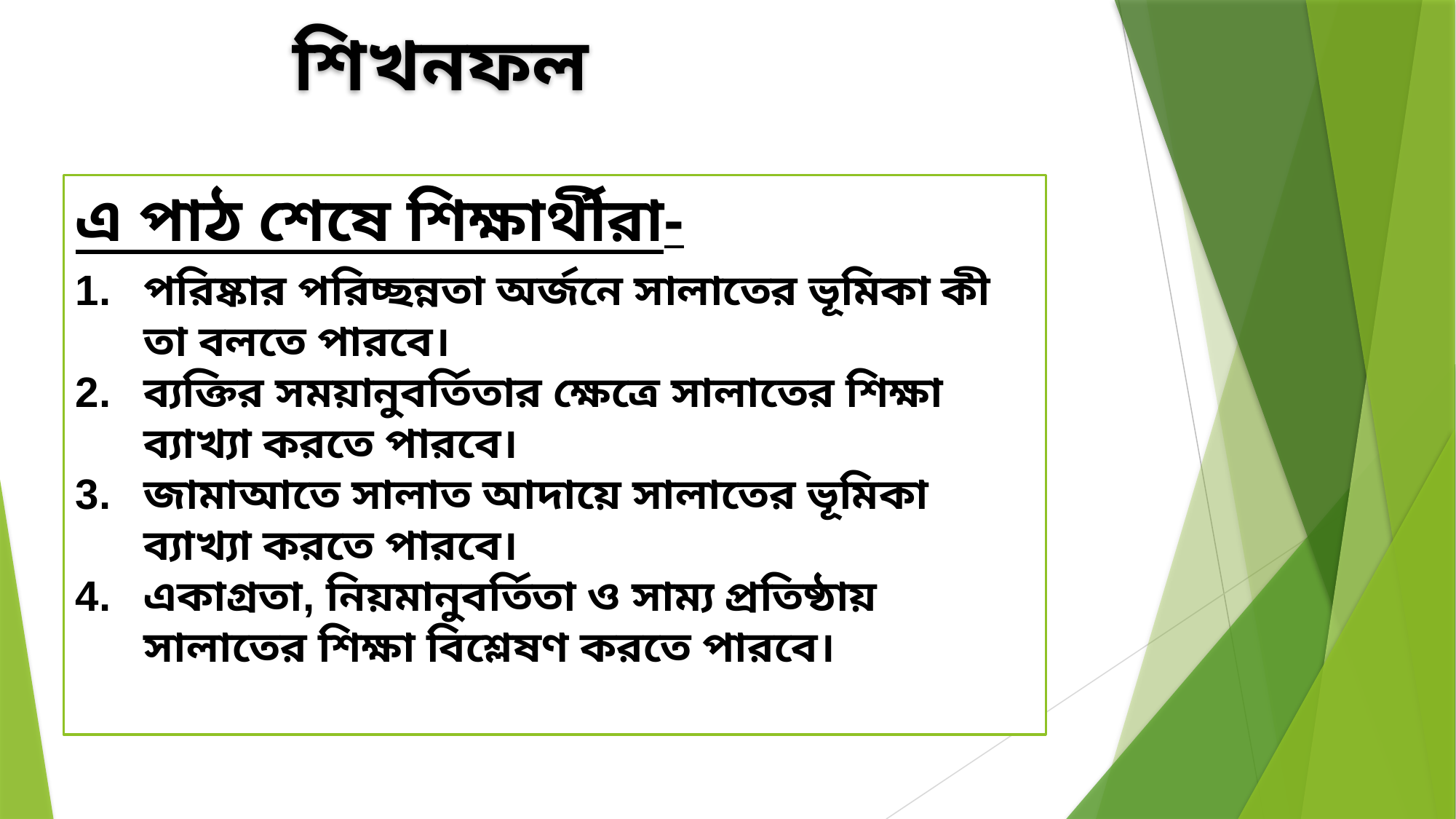

শিখনফল
এ পাঠ শেষে শিক্ষার্থীরা-

পরিষ্কার পরিচ্ছন্নতা অর্জনে সালাতের ভূমিকা কী তা বলতে পারবে।
ব্যক্তির সময়ানুবর্তিতার ক্ষেত্রে সালাতের শিক্ষা ব্যাখ্যা করতে পারবে।
জামাআতে সালাত আদায়ে সালাতের ভূমিকা ব্যাখ্যা করতে পারবে।
একাগ্রতা, নিয়মানুবর্তিতা ও সাম্য প্রতিষ্ঠায় সালাতের শিক্ষা বিশ্লেষণ করতে পারবে।